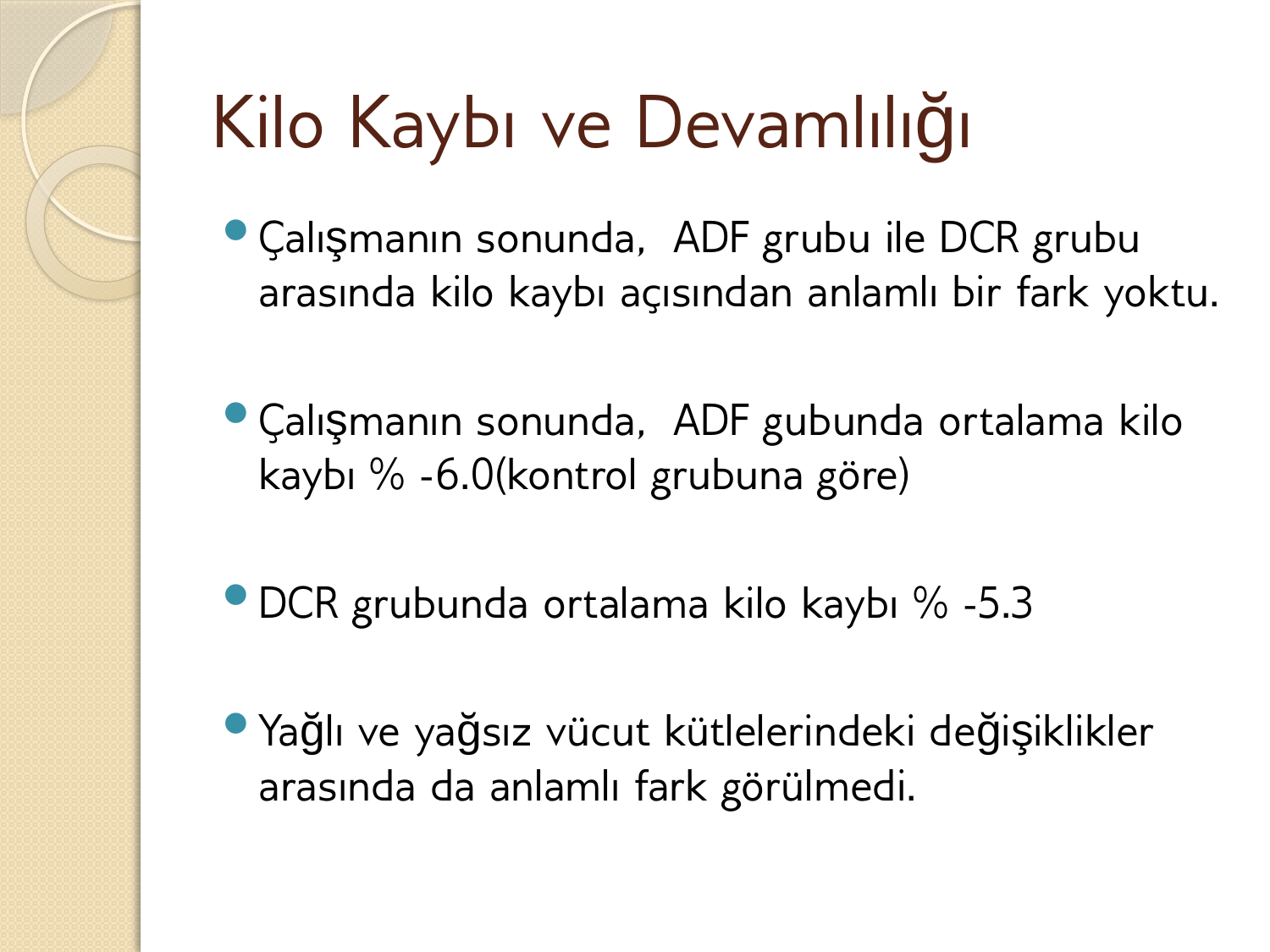

# Kilo Kaybı ve Devamlılığı
Çalışmanın sonunda,  ADF grubu ile DCR grubu arasında kilo kaybı açısından anlamlı bir fark yoktu.

Çalışmanın sonunda,  ADF gubunda ortalama kilo kaybı % -6.0(kontrol grubuna göre)

DCR grubunda ortalama kilo kaybı % -5.3

Yağlı ve yağsız vücut kütlelerindeki değişiklikler arasında da anlamlı fark görülmedi.